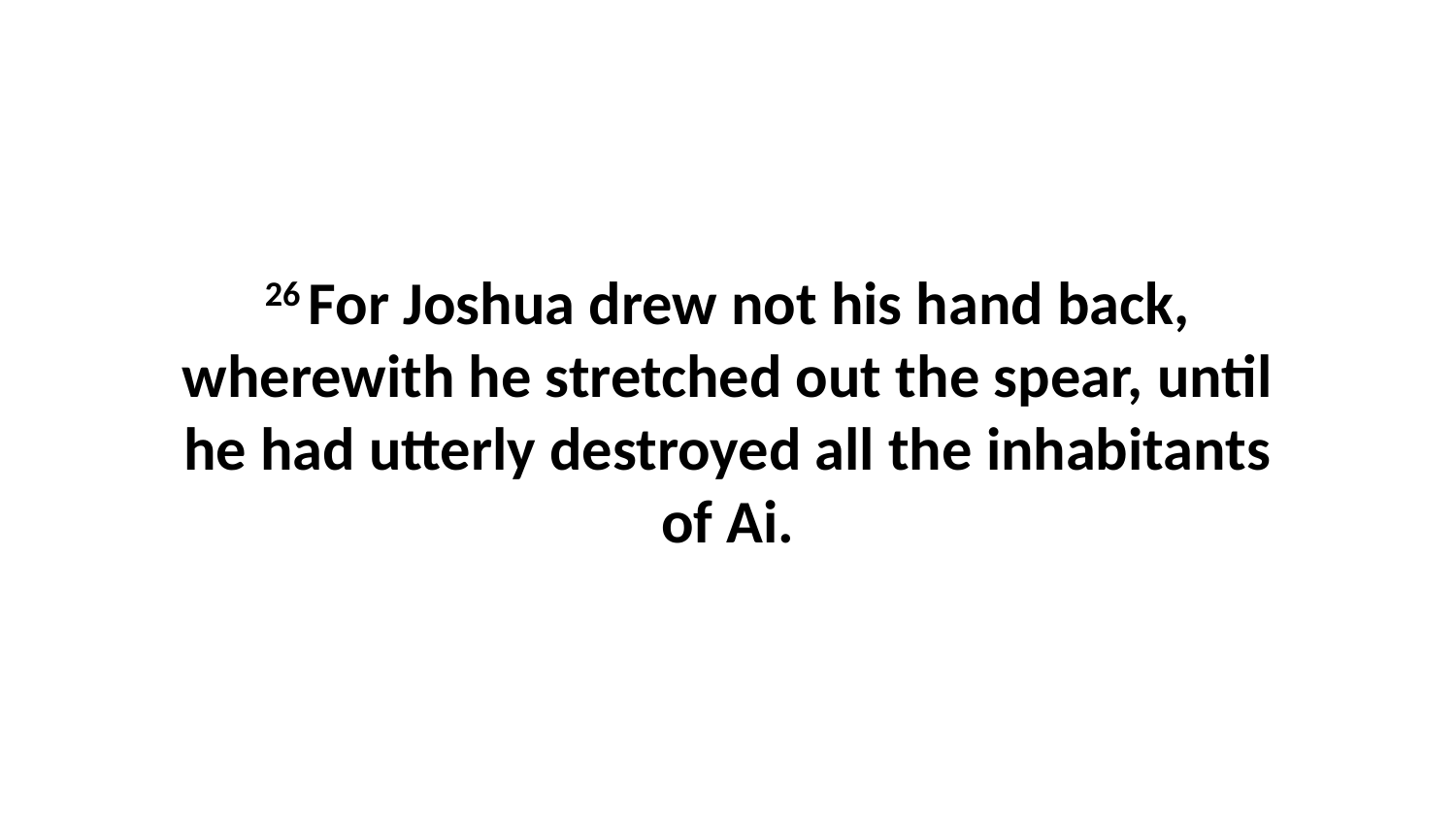

26 For Joshua drew not his hand back, wherewith he stretched out the spear, until he had utterly destroyed all the inhabitants of Ai.